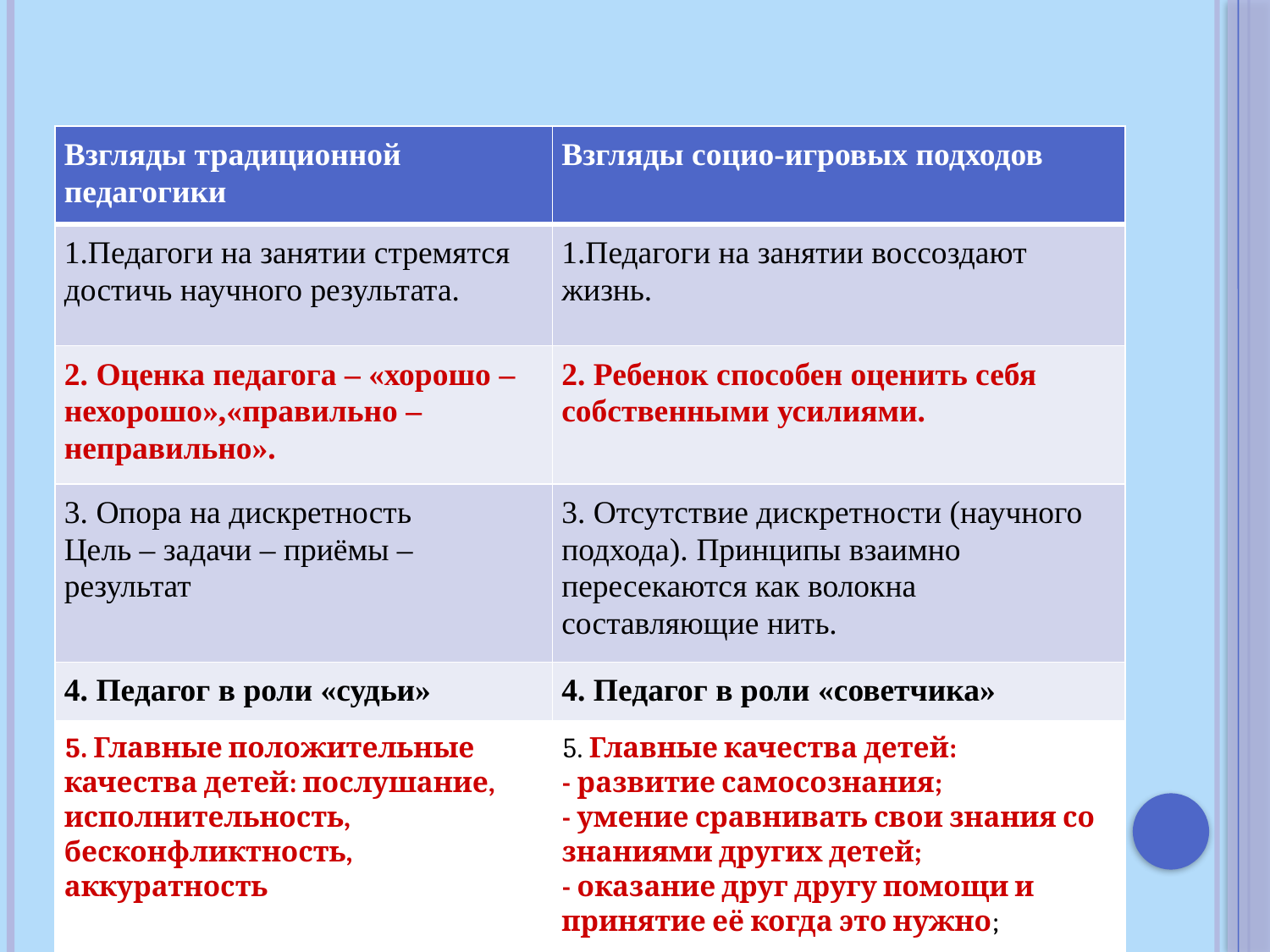

# отличие социо-игровой педагогики от традиционной:
| Взгляды традиционной педагогики | Взгляды социо-игровых подходов |
| --- | --- |
| 1.Педагоги на занятии стремятся достичь научного результата. | 1.Педагоги на занятии воссоздают жизнь. |
| 2. Оценка педагога – «хорошо – нехорошо»,«правильно – неправильно». | 2. Ребенок способен оценить себя собственными усилиями. |
| 3. Опора на дискретность Цель – задачи – приёмы – результат | 3. Отсутствие дискретности (научного подхода). Принципы взаимно пересекаются как волокна составляющие нить. |
| 4. Педагог в роли «судьи» | 4. Педагог в роли «советчика» |
| 5. Главные положительные качества детей: послушание, исполнительность, бесконфликтность, аккуратность | 5. Главные качества детей: - развитие самосознания; - умение сравнивать свои знания со знаниями других детей; - оказание друг другу помощи и принятие её когда это нужно; |